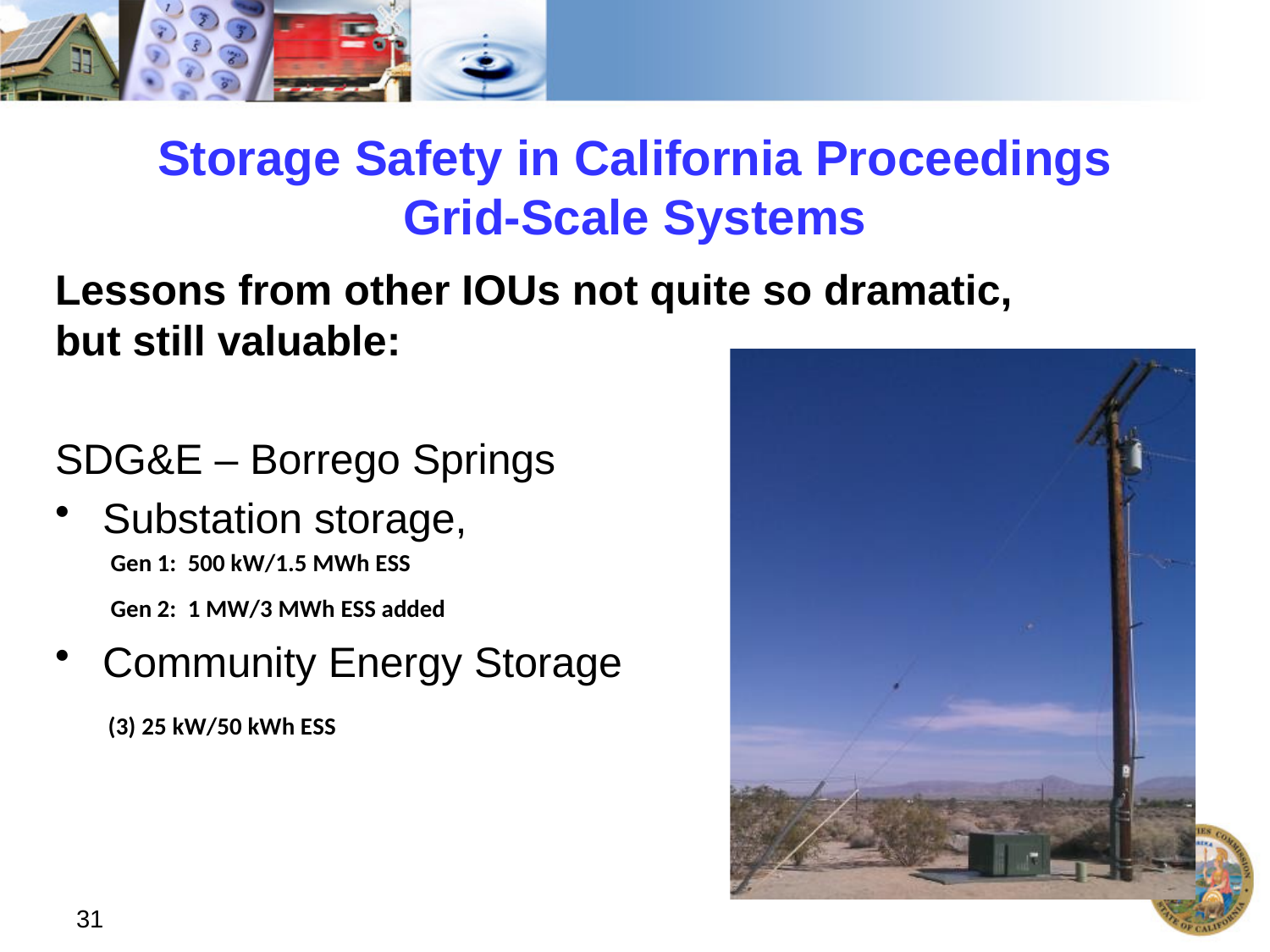

# Storage Safety in California Proceedings Grid-Scale Systems
Lessons from other IOUs not quite so dramatic, but still valuable:

SDG&E – Borrego Springs
Substation storage,
Gen 1:  500 kW/1.5 MWh ESS
Gen 2:  1 MW/3 MWh ESS added
Community Energy Storage
      (3) 25 kW/50 kWh ESS

31